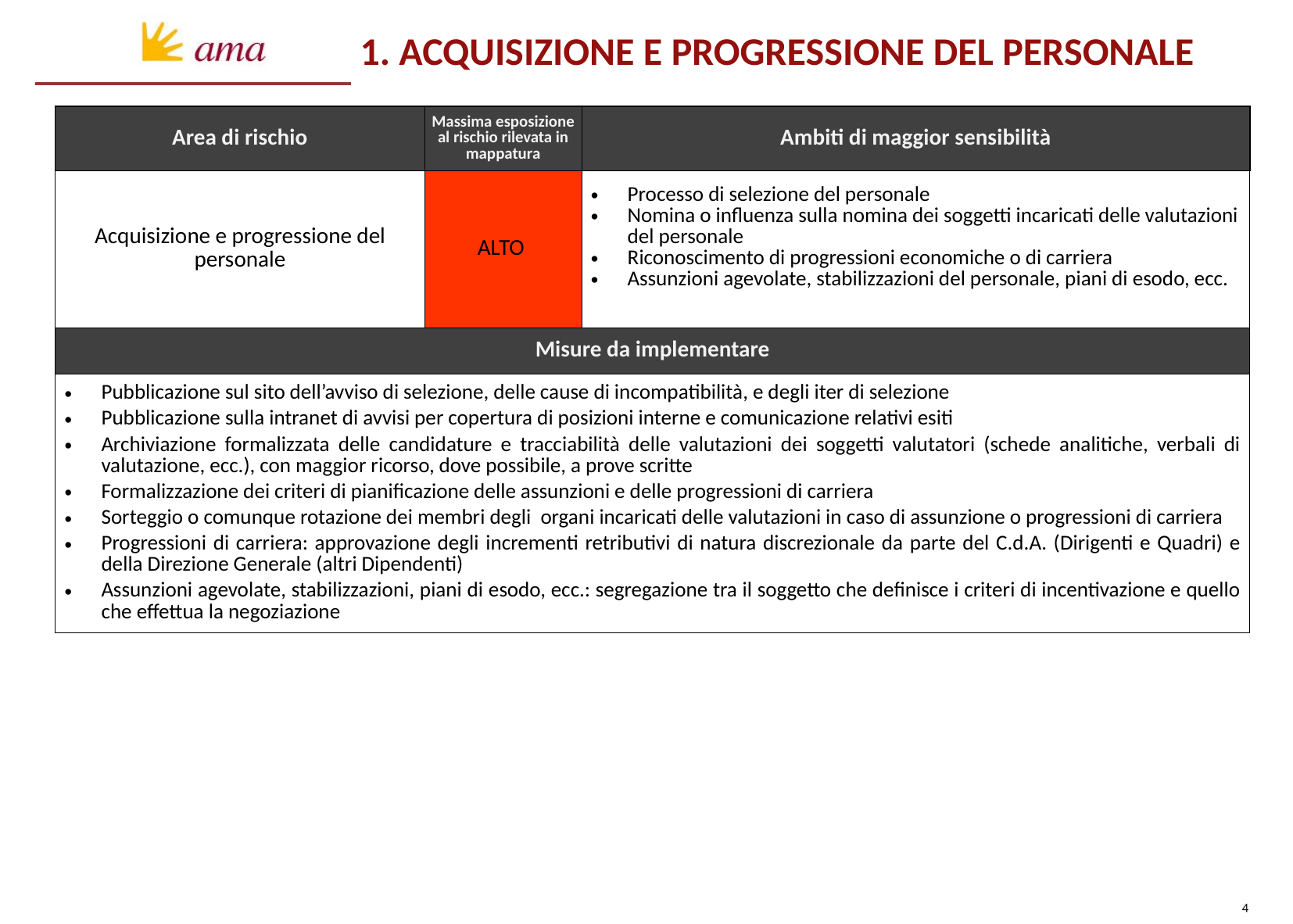

1. acquisizione e progressione del personale

| Area di rischio | Massima esposizione al rischio rilevata in mappatura | Ambiti di maggior sensibilità |
| --- | --- | --- |
| Acquisizione e progressione del personale | ALTO | Processo di selezione del personale Nomina o influenza sulla nomina dei soggetti incaricati delle valutazioni del personale Riconoscimento di progressioni economiche o di carriera Assunzioni agevolate, stabilizzazioni del personale, piani di esodo, ecc. |
| Misure da implementare |  |  |
| Pubblicazione sul sito dell’avviso di selezione, delle cause di incompatibilità, e degli iter di selezione Pubblicazione sulla intranet di avvisi per copertura di posizioni interne e comunicazione relativi esiti Archiviazione formalizzata delle candidature e tracciabilità delle valutazioni dei soggetti valutatori (schede analitiche, verbali di valutazione, ecc.), con maggior ricorso, dove possibile, a prove scritte Formalizzazione dei criteri di pianificazione delle assunzioni e delle progressioni di carriera Sorteggio o comunque rotazione dei membri degli organi incaricati delle valutazioni in caso di assunzione o progressioni di carriera Progressioni di carriera: approvazione degli incrementi retributivi di natura discrezionale da parte del C.d.A. (Dirigenti e Quadri) e della Direzione Generale (altri Dipendenti) Assunzioni agevolate, stabilizzazioni, piani di esodo, ecc.: segregazione tra il soggetto che definisce i criteri di incentivazione e quello che effettua la negoziazione |  |  |